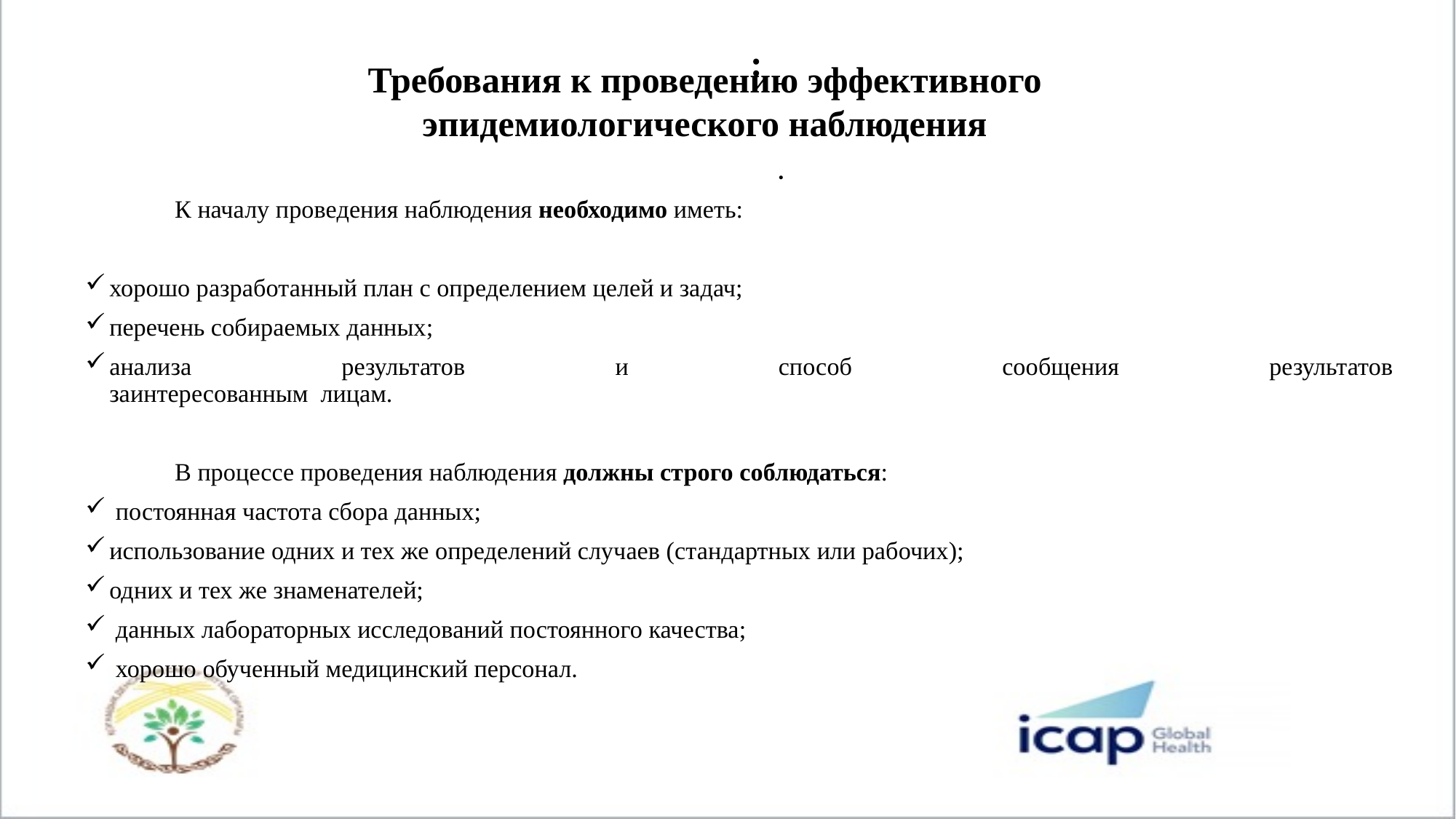

:
Требования к проведению эффективного
эпидемиологического наблюдения
	.
	К началу проведения наблюдения необходимо иметь:

хорошо разработанный план с определением целей и задач;
перечень собираемых данных;
анализа результатов и способ сообщения результатов
заинтересованным  лицам.

	В процессе проведения наблюдения должны строго соблюдаться:
 постоянная частота сбора данных;
использование одних и тех же определений случаев (стандартных или рабочих);
одних и тех же знаменателей;
 данных лабораторных исследований постоянного качества;
 хорошо обученный медицинский персонал.